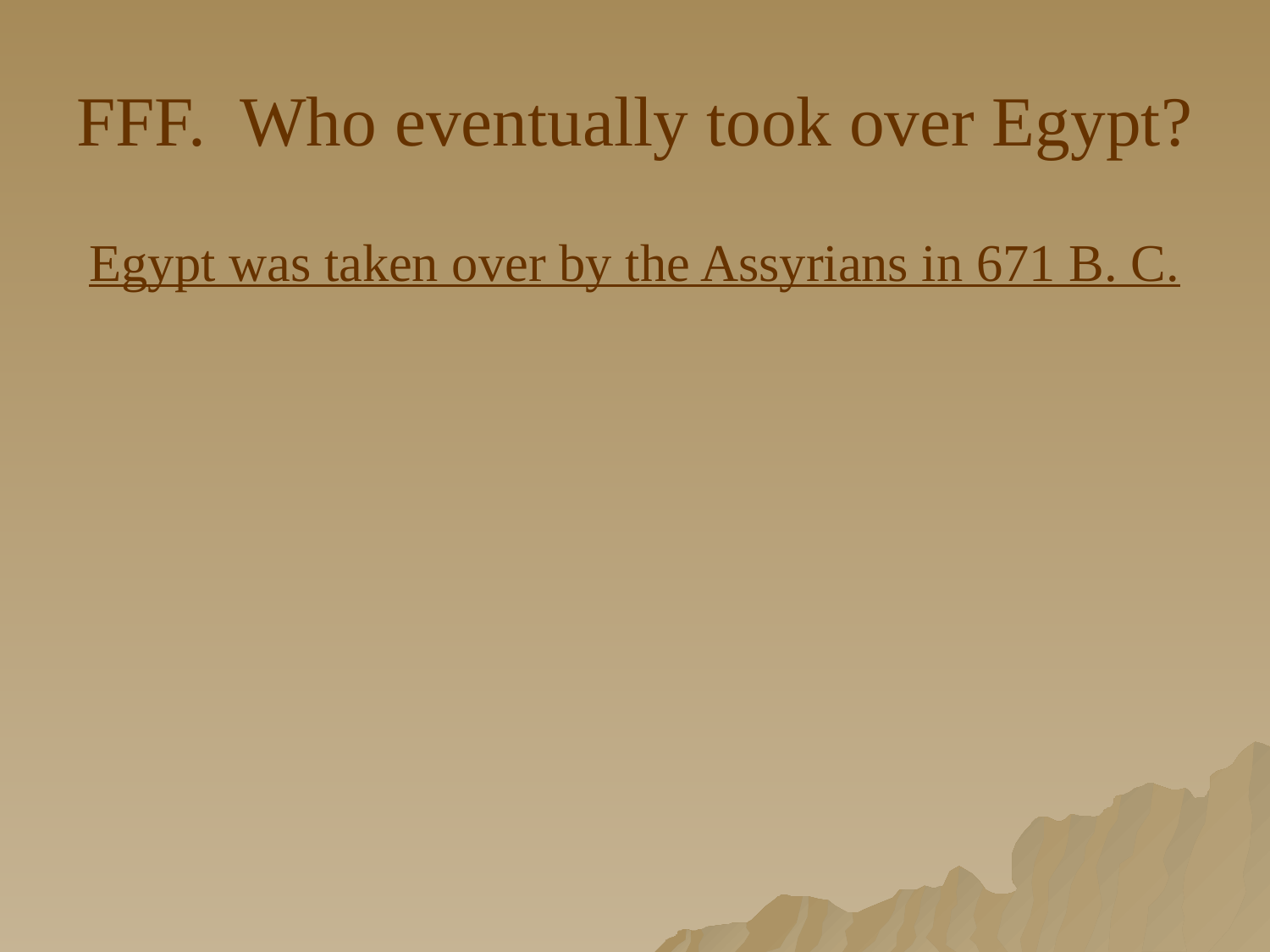

# FFF.  Who eventually took over Egypt?
Egypt was taken over by the Assyrians in 671 B. C.